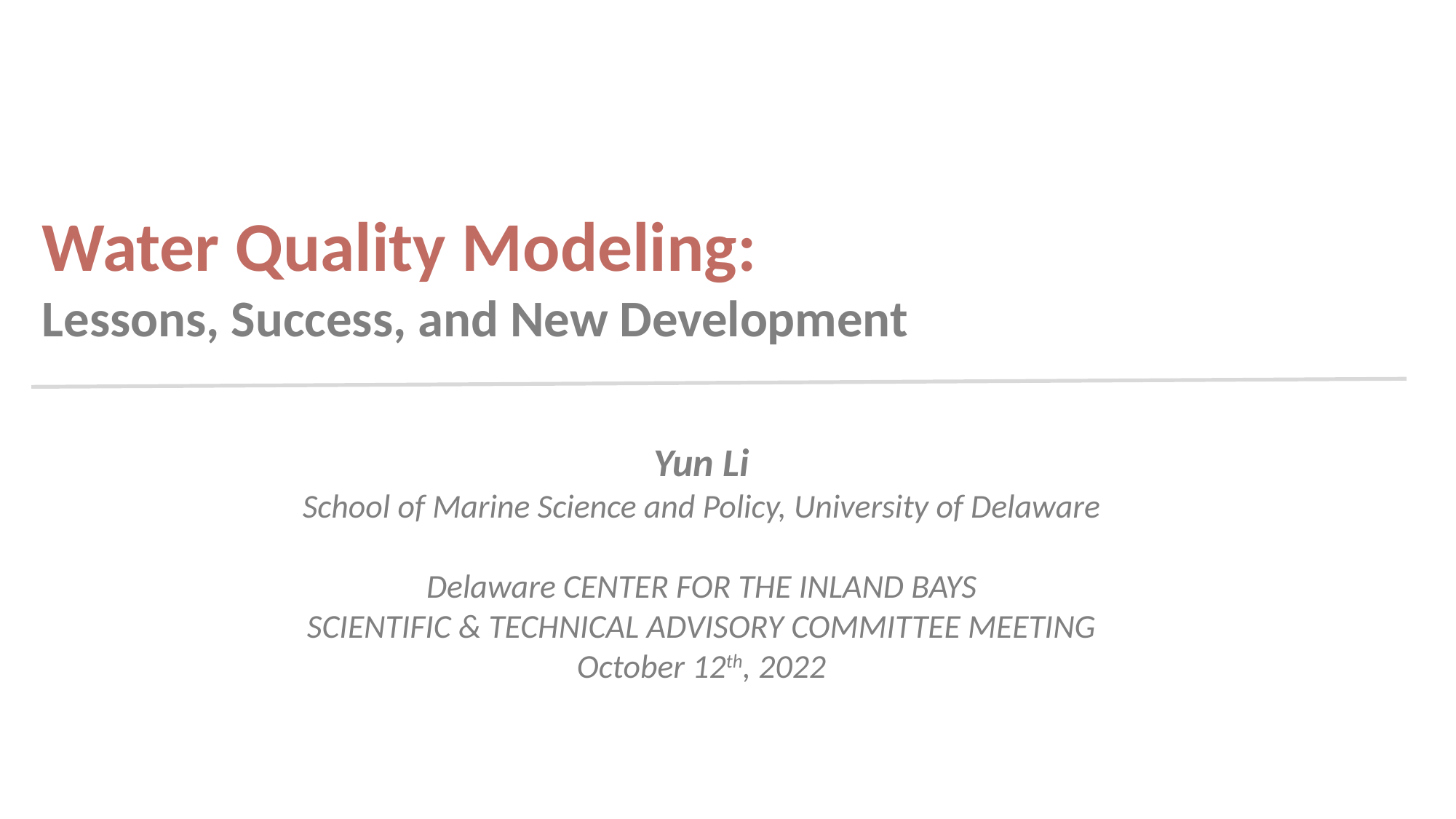

Water Quality Modeling:
Lessons, Success, and New Development
Yun Li
School of Marine Science and Policy, University of Delaware

Delaware CENTER FOR THE INLAND BAYS
SCIENTIFIC & TECHNICAL ADVISORY COMMITTEE MEETING
October 12th, 2022